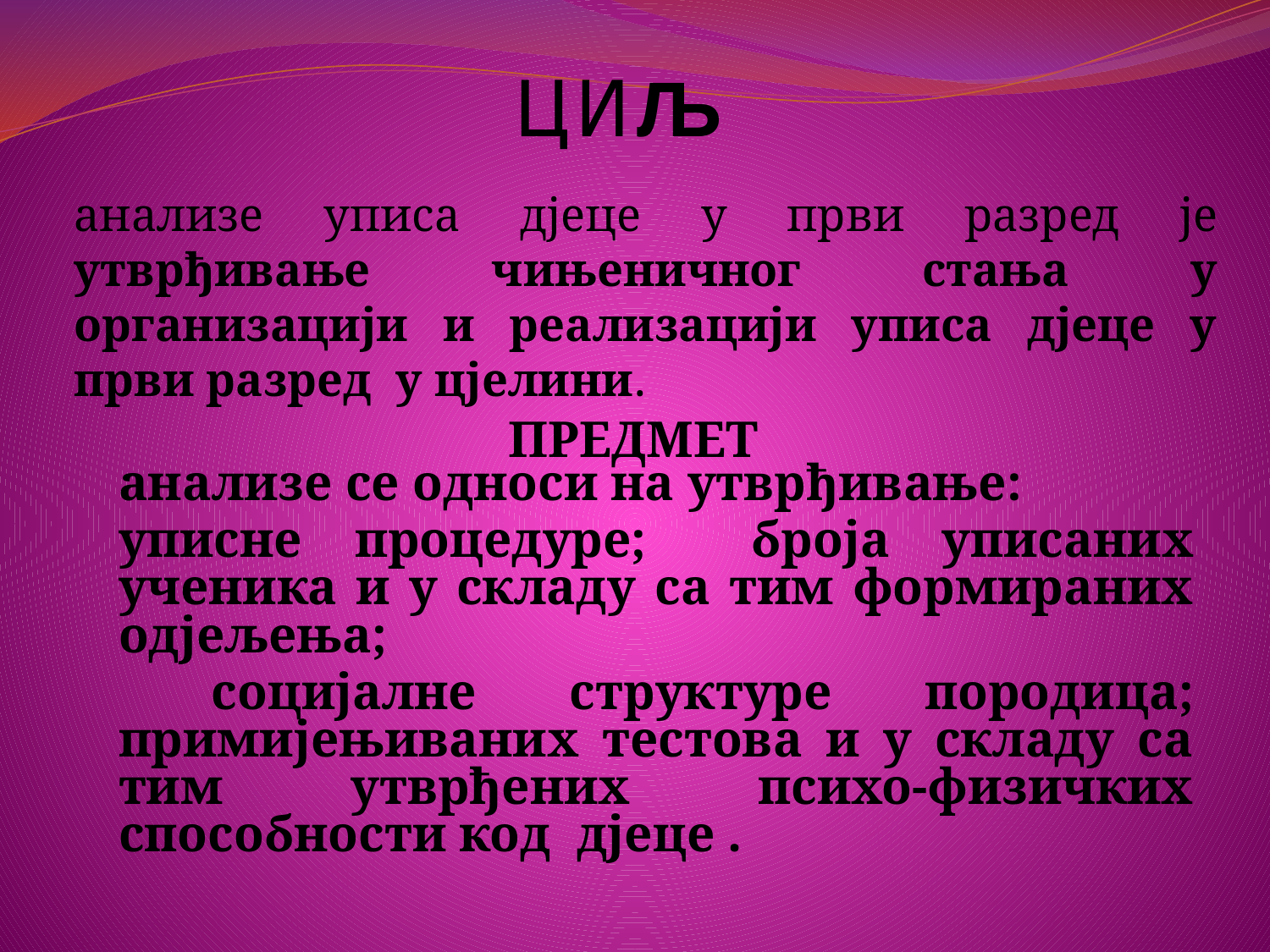

# ЦИЉ
анализе уписа дјеце у први разред је утврђивање чињеничног стања у организацији и реализацији уписа дјеце у први разред  у цјелини.

ПРЕДМЕТ
анализе се односи на утврђивање:
уписне процедуре;  броја уписаних ученика и у складу са тим формираних одјељења;
 социјалне структуре породица; примијењиваних тестова и у складу са тим утврђених психо-физичких способности код  дјеце .